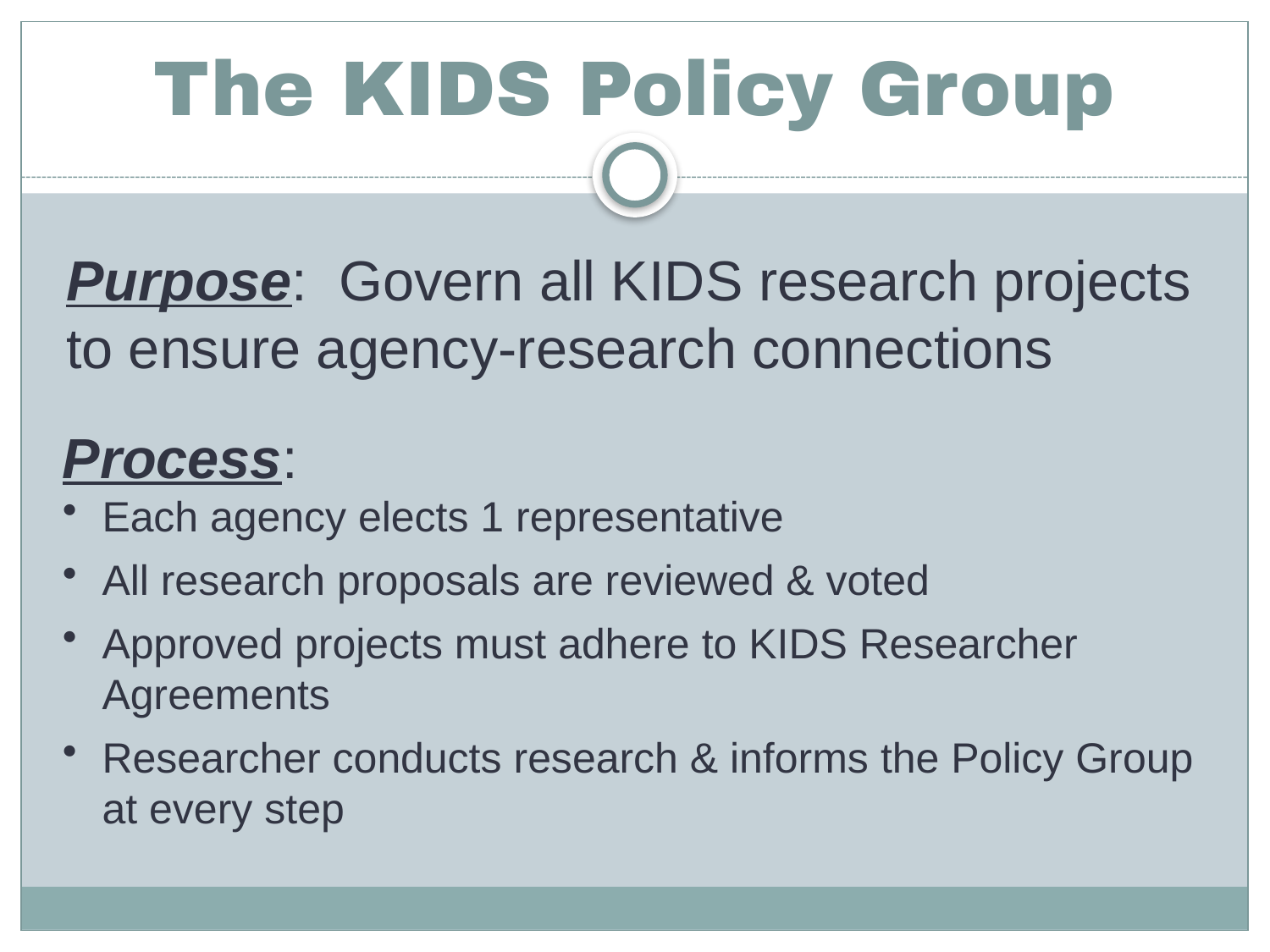

# The KIDS Policy Group
Purpose:  Govern all KIDS research projects to ensure agency-research connections
Process:
Each agency elects 1 representative
All research proposals are reviewed & voted
Approved projects must adhere to KIDS Researcher Agreements
Researcher conducts research & informs the Policy Group at every step